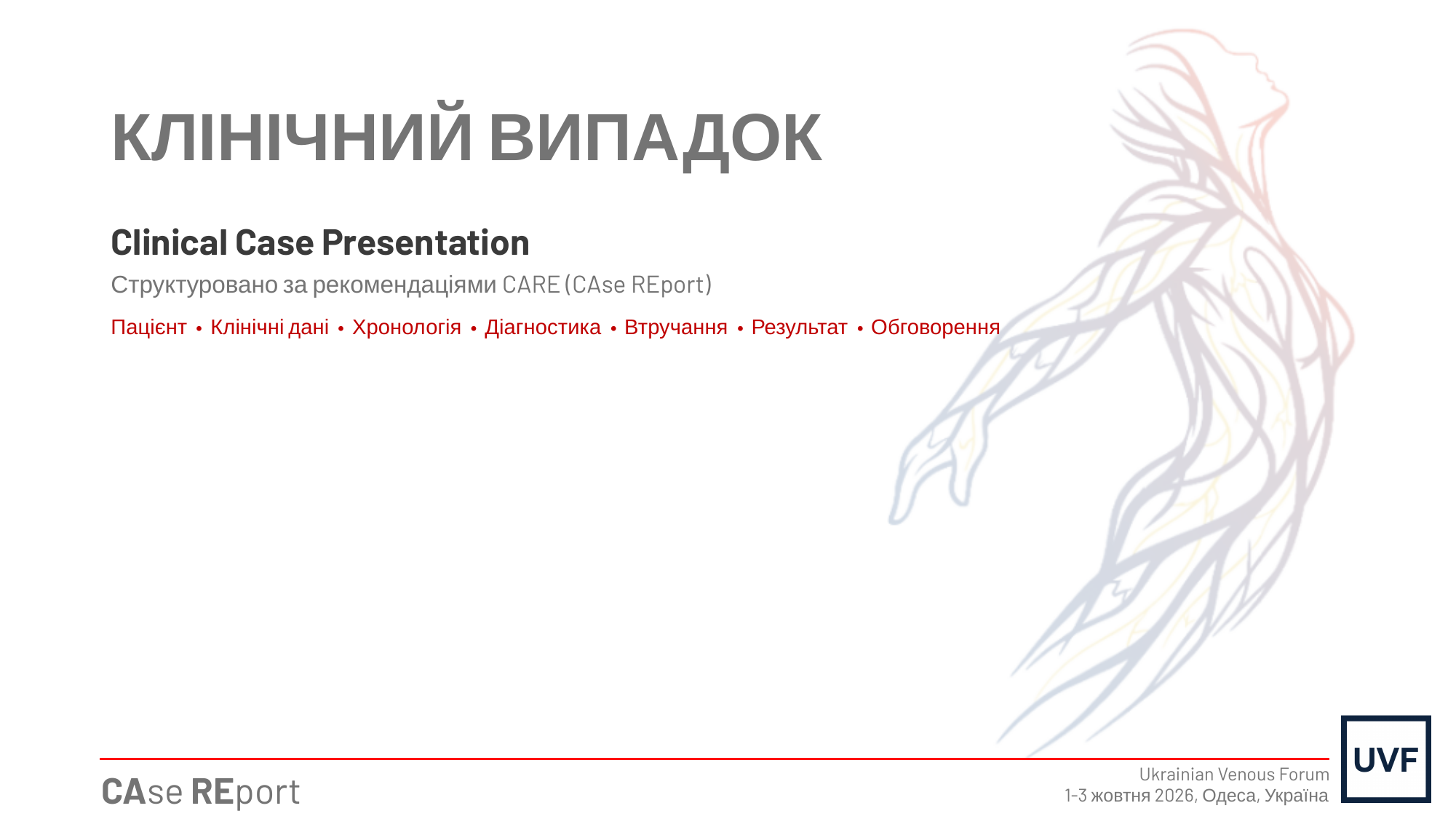

# КЛІНІЧНИЙ ВИПАДОК
Clinical Case Presentation
Структуровано за рекомендаціями CARE (CAse REport)
Пацієнт  •  Клінічні дані  •  Хронологія  •  Діагностика  •  Втручання  •  Результат  •  Обговорення
CAse REport